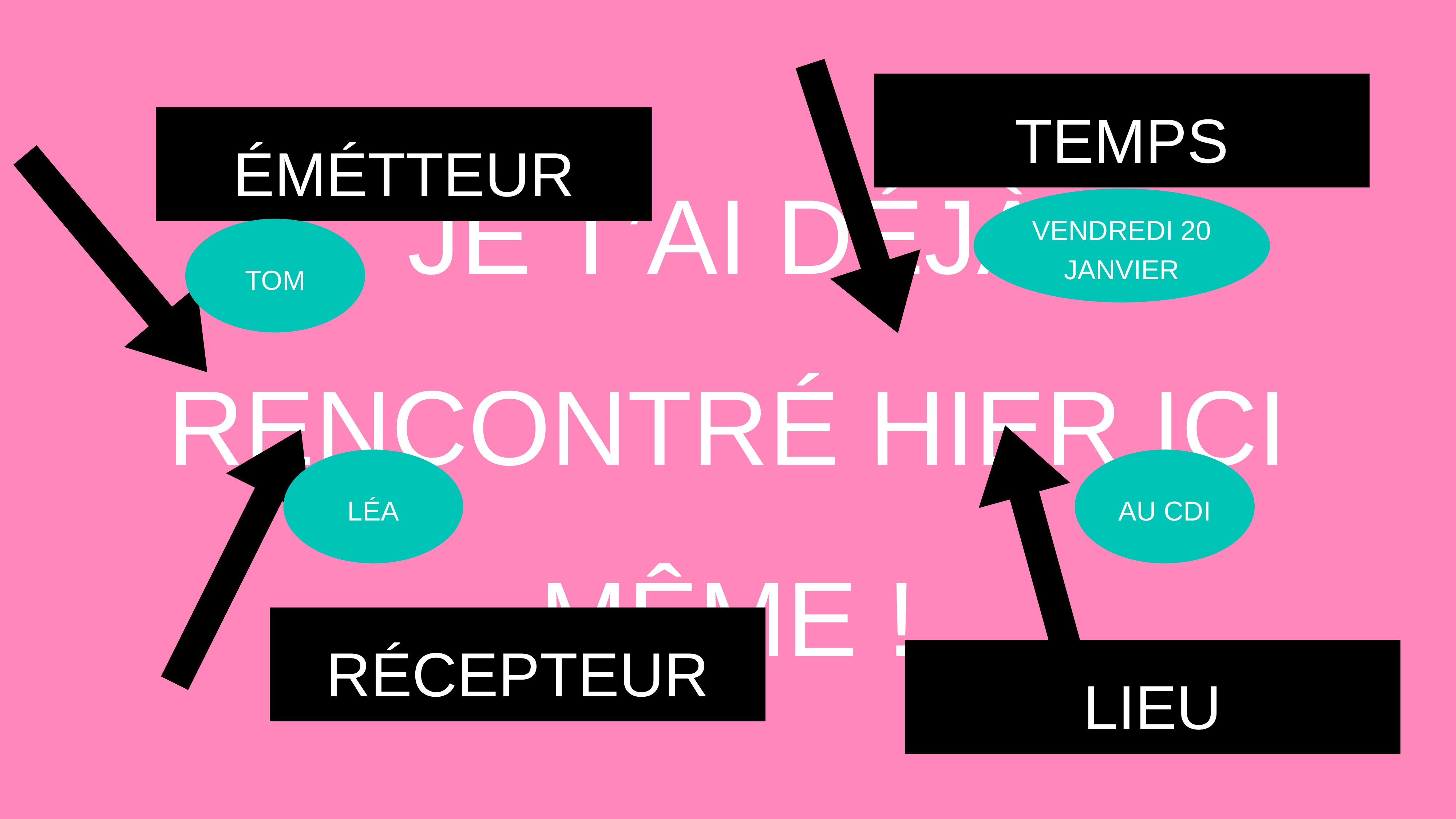

Je t’ai déjà rencontré hier ici même !
TEMPS
ÉMÉTTEUR

Vendredi 20 janvier

TOM
LÉA
Au cdi

RÉCEPTEUR
LIEU